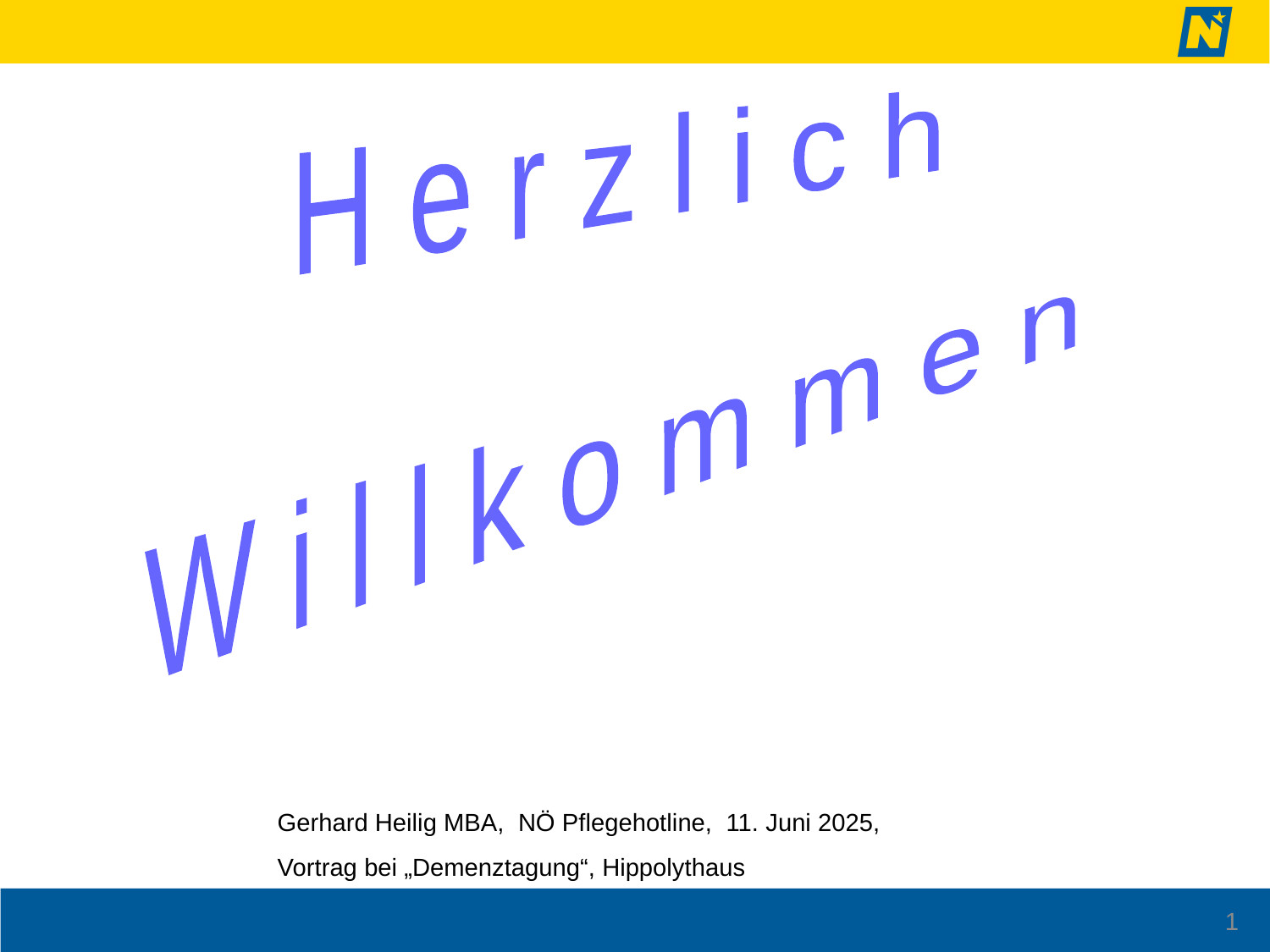

H e r z l i c h

W i l l k o m m e n

Gerhard Heilig MBA,  NÖ Pflegehotline,  11. Juni 2025,
Vortrag bei „Demenztagung“, Hippolythaus

1